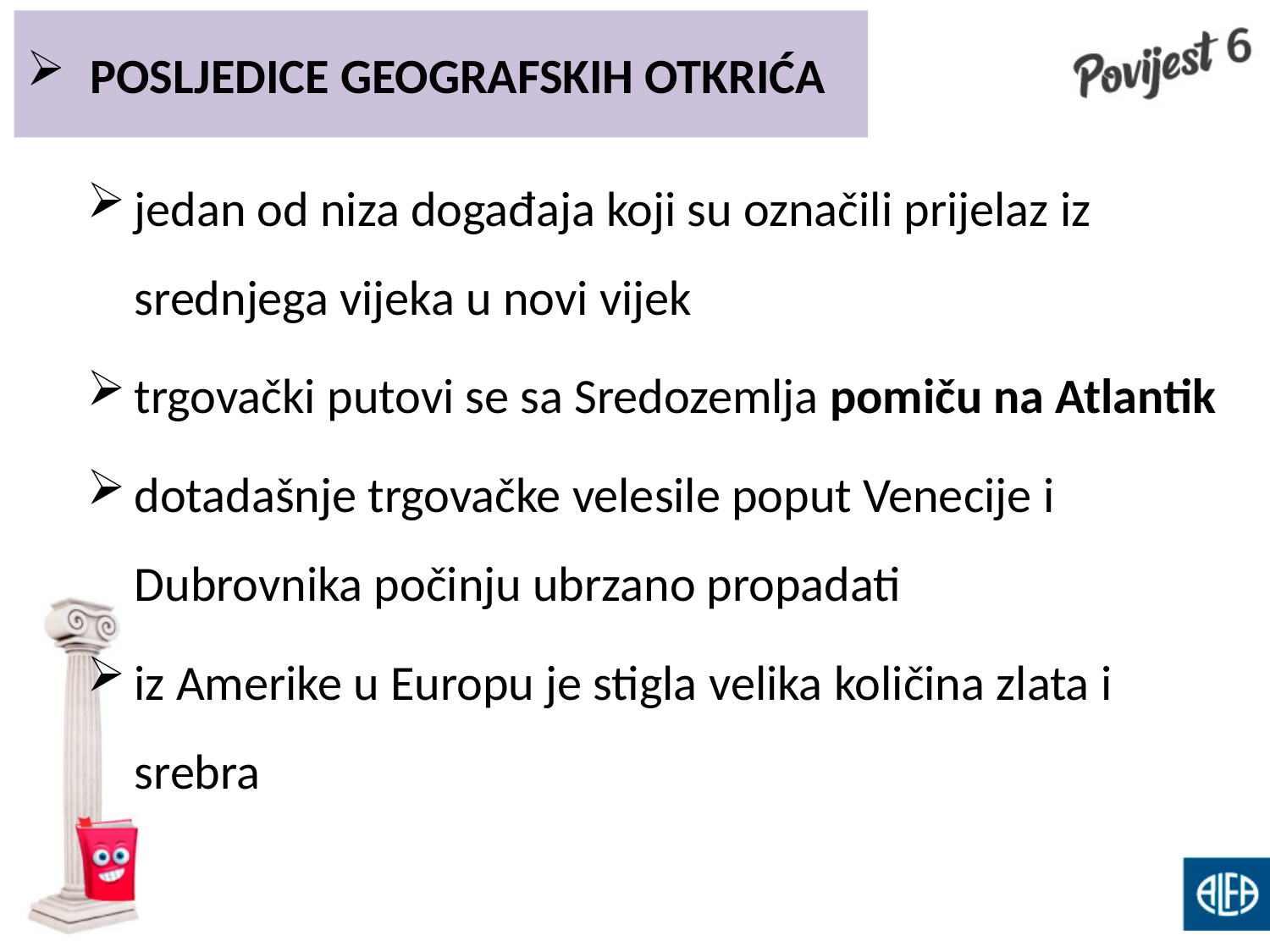

POSLJEDICE GEOGRAFSKIH OTKRIĆA
jedan od niza događaja koji su označili prijelaz iz srednjega vijeka u novi vijek
trgovački putovi se sa Sredozemlja pomiču na Atlantik
dotadašnje trgovačke velesile poput Venecije i Dubrovnika počinju ubrzano propadati
iz Amerike u Europu je stigla velika količina zlata i srebra